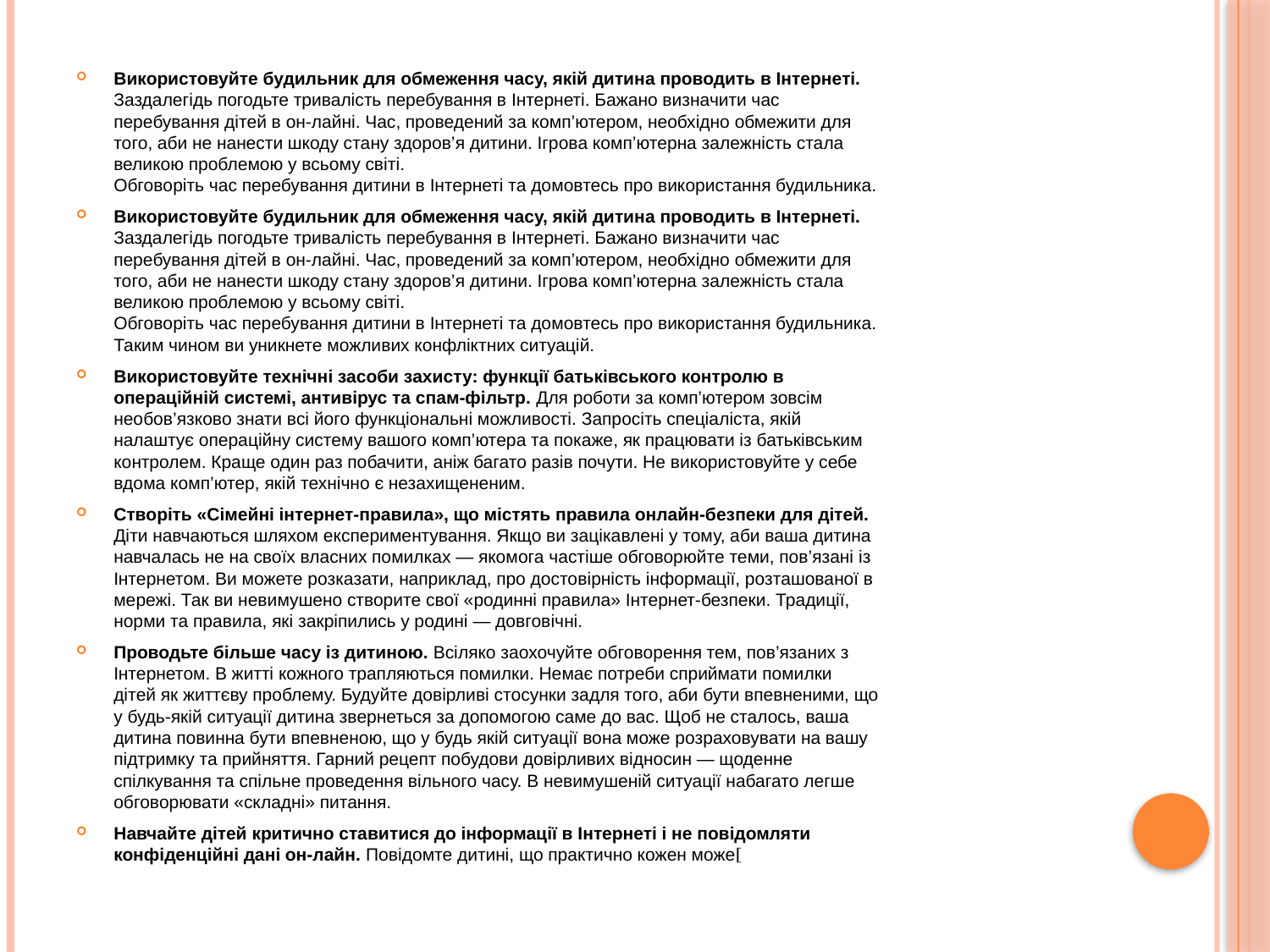

#

Використовуйте будильник для обмеження часу, якій дитина проводить в Інтернеті. Заздалегідь погодьте тривалість перебування в Інтернеті. Бажано визначити час перебування дітей в он-лайні. Час, проведений за комп’ютером, необхідно обмежити для того, аби не нанести шкоду стану здоров’я дитини. Ігрова комп’ютерна залежність стала великою проблемою у всьому світі.
Обговоріть час перебування дитини в Інтернеті та домовтесь про використання будильника.
Використовуйте будильник для обмеження часу, якій дитина проводить в Інтернеті. Заздалегідь погодьте тривалість перебування в Інтернеті. Бажано визначити час перебування дітей в он-лайні. Час, проведений за комп’ютером, необхідно обмежити для того, аби не нанести шкоду стану здоров’я дитини. Ігрова комп’ютерна залежність стала великою проблемою у всьому світі.
Обговоріть час перебування дитини в Інтернеті та домовтесь про використання будильника. Таким чином ви уникнете можливих конфліктних ситуацій.
Використовуйте технічні засоби захисту: функції батьківського контролю в операційній системі, антивірус та спам-фільтр. Для роботи за комп’ютером зовсім необов’язково знати всі його функціональні можливості. Запросіть спеціаліста, якій налаштує операційну систему вашого комп’ютера та покаже, як працювати із батьківським контролем. Краще один раз побачити, аніж багато разів почути. Не використовуйте у себе вдома комп’ютер, якій технічно є незахищененим.
Створіть «Сімейні інтернет-правила», що містять правила онлайн-безпеки для дітей. Діти навчаються шляхом експериментування. Якщо ви зацікавлені у тому, аби ваша дитина навчалась не на своїх власних помилках — якомога частіше обговорюйте теми, пов’язані із Інтернетом. Ви можете розказати, наприклад, про достовірність інформації, розташованої в мережі. Так ви невимушено створите свої «родинні правила» Інтернет-безпеки. Традиції, норми та правила, які закріпились у родині — довговічні.
Проводьте більше часу із дитиною. Всіляко заохочуйте обговорення тем, пов’язаних з Інтернетом. В житті кожного трапляються помилки. Немає потреби сприймати помилки дітей як життєву проблему. Будуйте довірливі стосунки задля того, аби бути впевненими, що у будь-якій ситуації дитина звернеться за допомогою саме до вас. Щоб не сталось, ваша дитина повинна бути впевненою, що у будь якій ситуації вона може розраховувати на вашу підтримку та прийняття. Гарний рецепт побудови довірливих відносин — щоденне спілкування та спільне проведення вільного часу. В невимушеній ситуації набагато легше обговорювати «складні» питання.
Навчайте дітей критично ставитися до інформації в Інтернеті і не повідомляти конфіденційні дані он-лайн. Повідомте дитині, що практично кожен може[